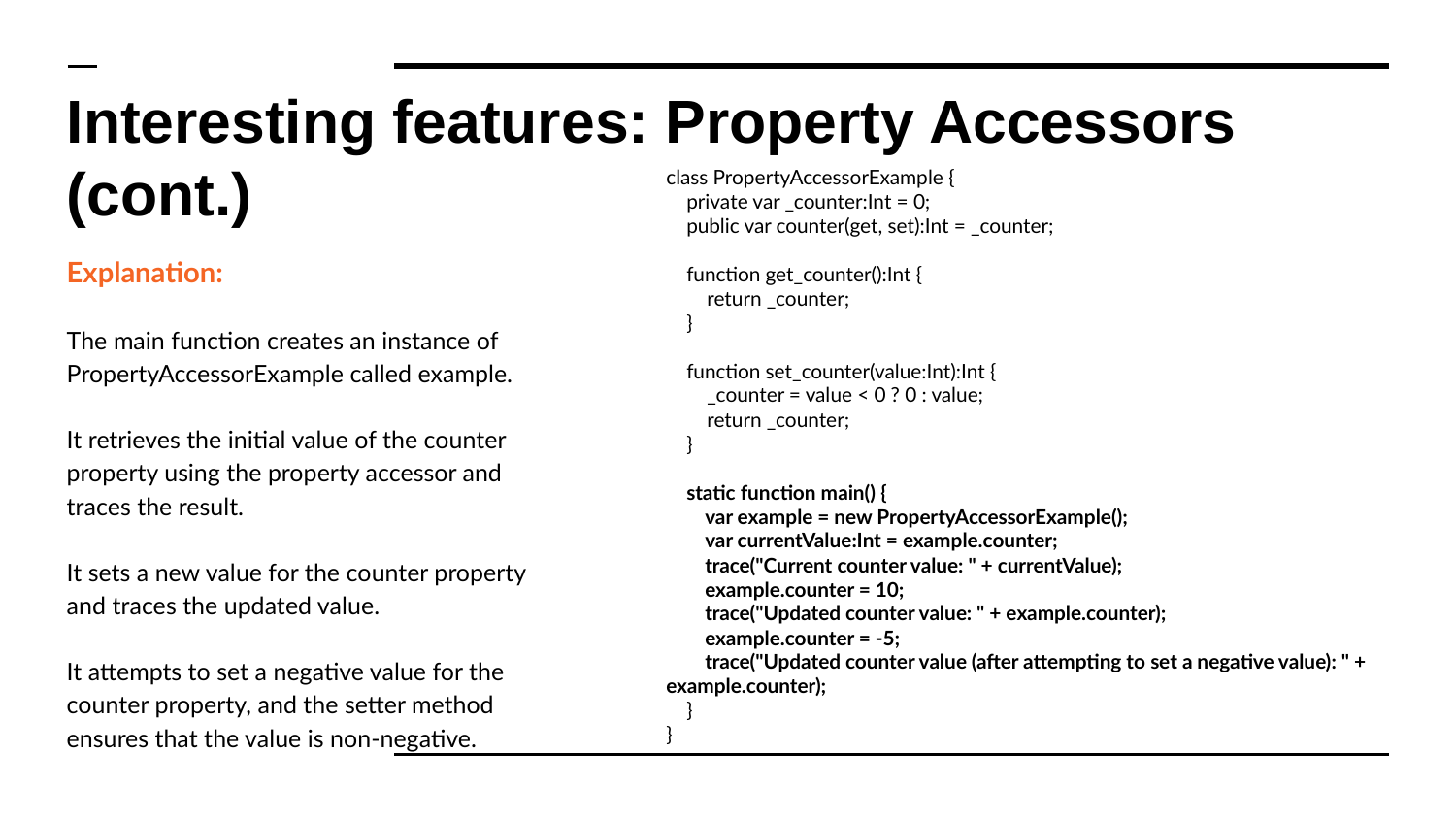

# Interesting features: Property Accessors (cont.)
class PropertyAccessorExample {
    private var _counter:Int = 0;
    public var counter(get, set):Int = _counter;

    function get_counter():Int {
        return _counter;
    }

    function set_counter(value:Int):Int {
        _counter = value < 0 ? 0 : value;
        return _counter;
    }

    static function main() {
        var example = new PropertyAccessorExample();
        var currentValue:Int = example.counter;
        trace("Current counter value: " + currentValue);
        example.counter = 10;
        trace("Updated counter value: " + example.counter);
        example.counter = -5;
        trace("Updated counter value (after attempting to set a negative value): " + example.counter);
    }
}

Explanation:
The main function creates an instance of PropertyAccessorExample called example.
It retrieves the initial value of the counter property using the property accessor and traces the result.
It sets a new value for the counter property and traces the updated value.
It attempts to set a negative value for the counter property, and the setter method ensures that the value is non-negative.